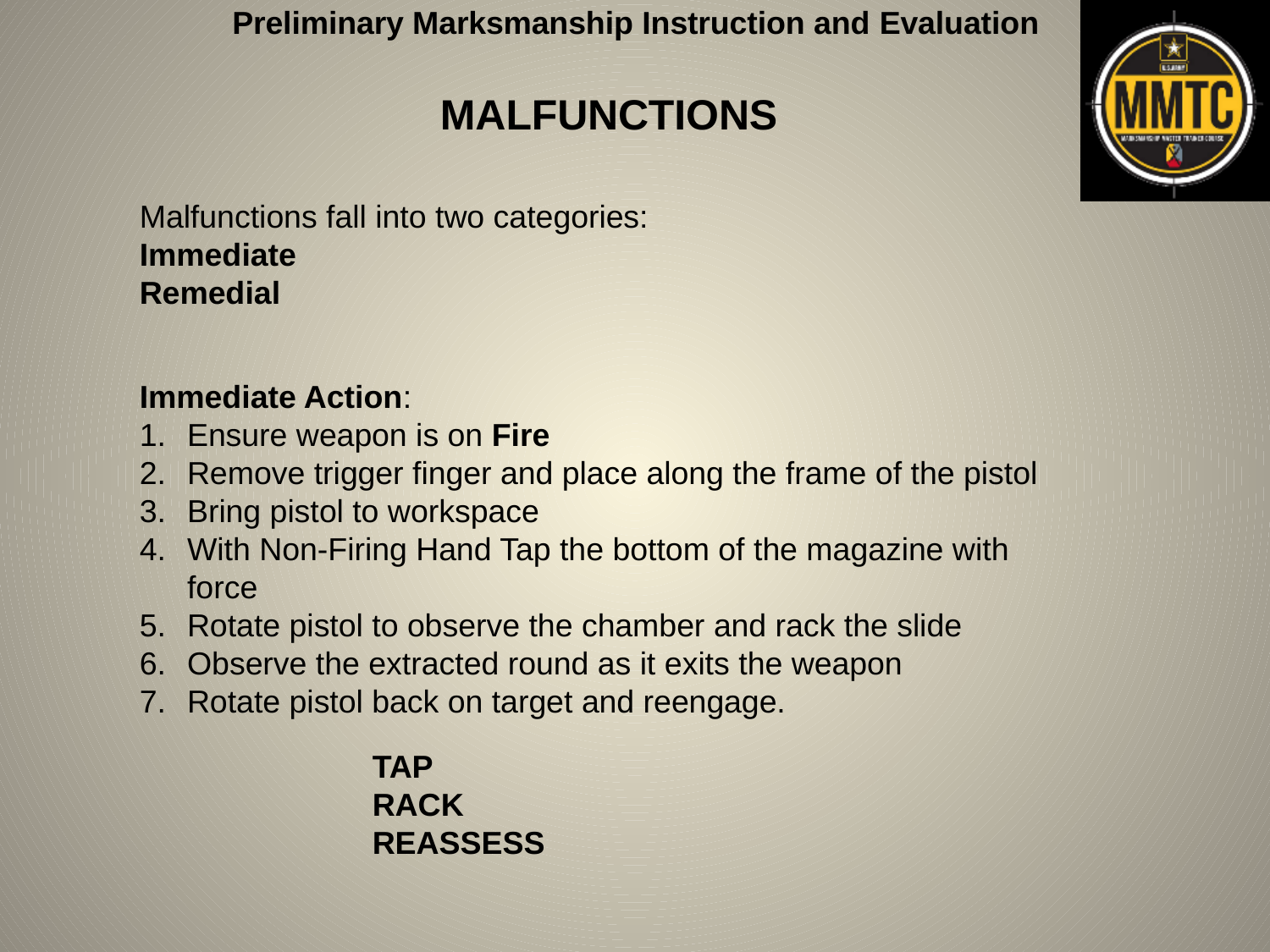

MALFUNCTIONS
Malfunctions fall into two categories:
Immediate
Remedial
Immediate Action:
Ensure weapon is on Fire
Remove trigger finger and place along the frame of the pistol
Bring pistol to workspace
With Non-Firing Hand Tap the bottom of the magazine with force
Rotate pistol to observe the chamber and rack the slide
Observe the extracted round as it exits the weapon
Rotate pistol back on target and reengage.

TAP
RACK
REASSESS